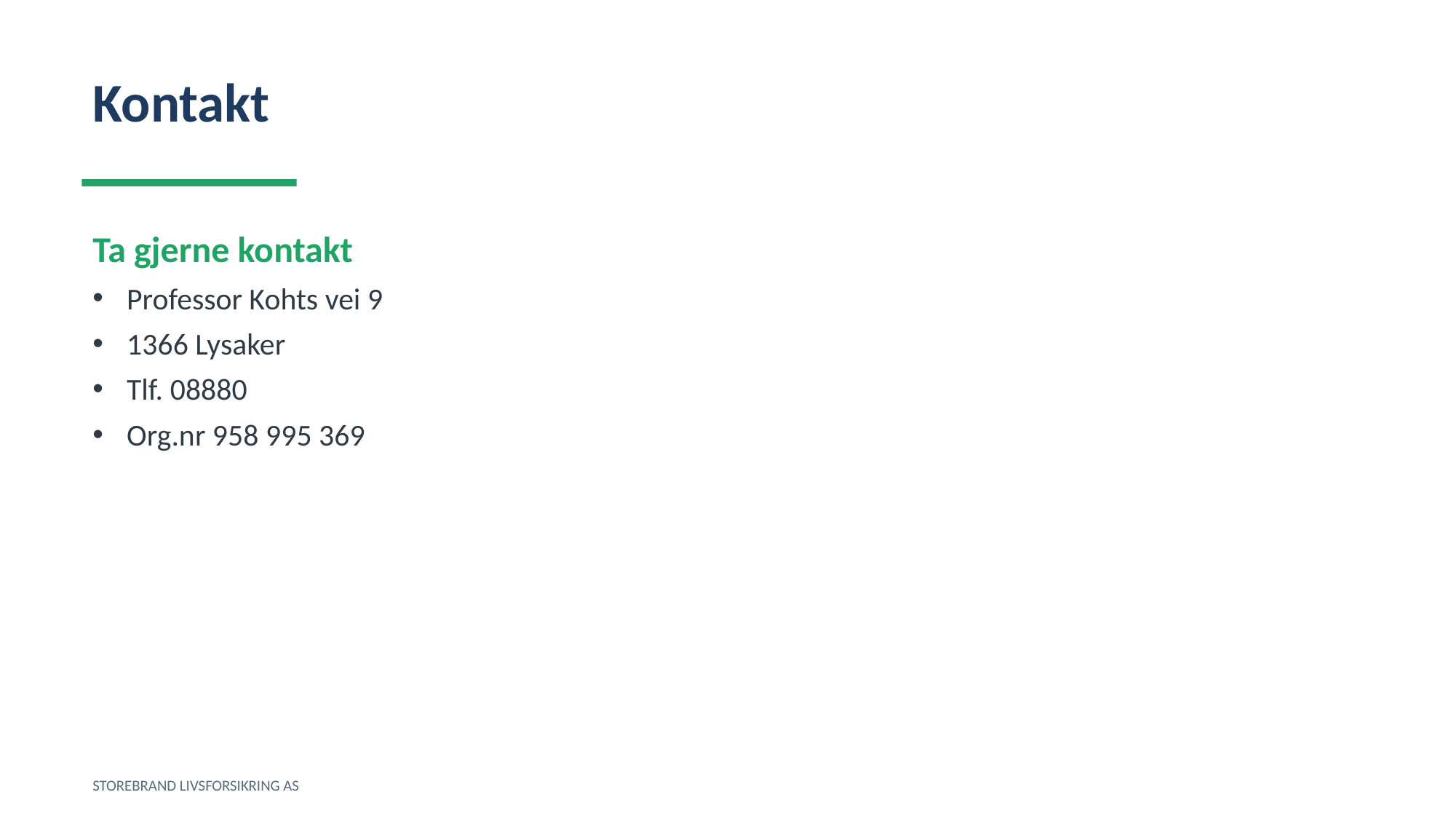

Kontakt

Ta gjerne kontakt
Professor Kohts vei 9
1366 Lysaker
Tlf. 08880
Org.nr 958 995 369
STOREBRAND LIVSFORSIKRING AS